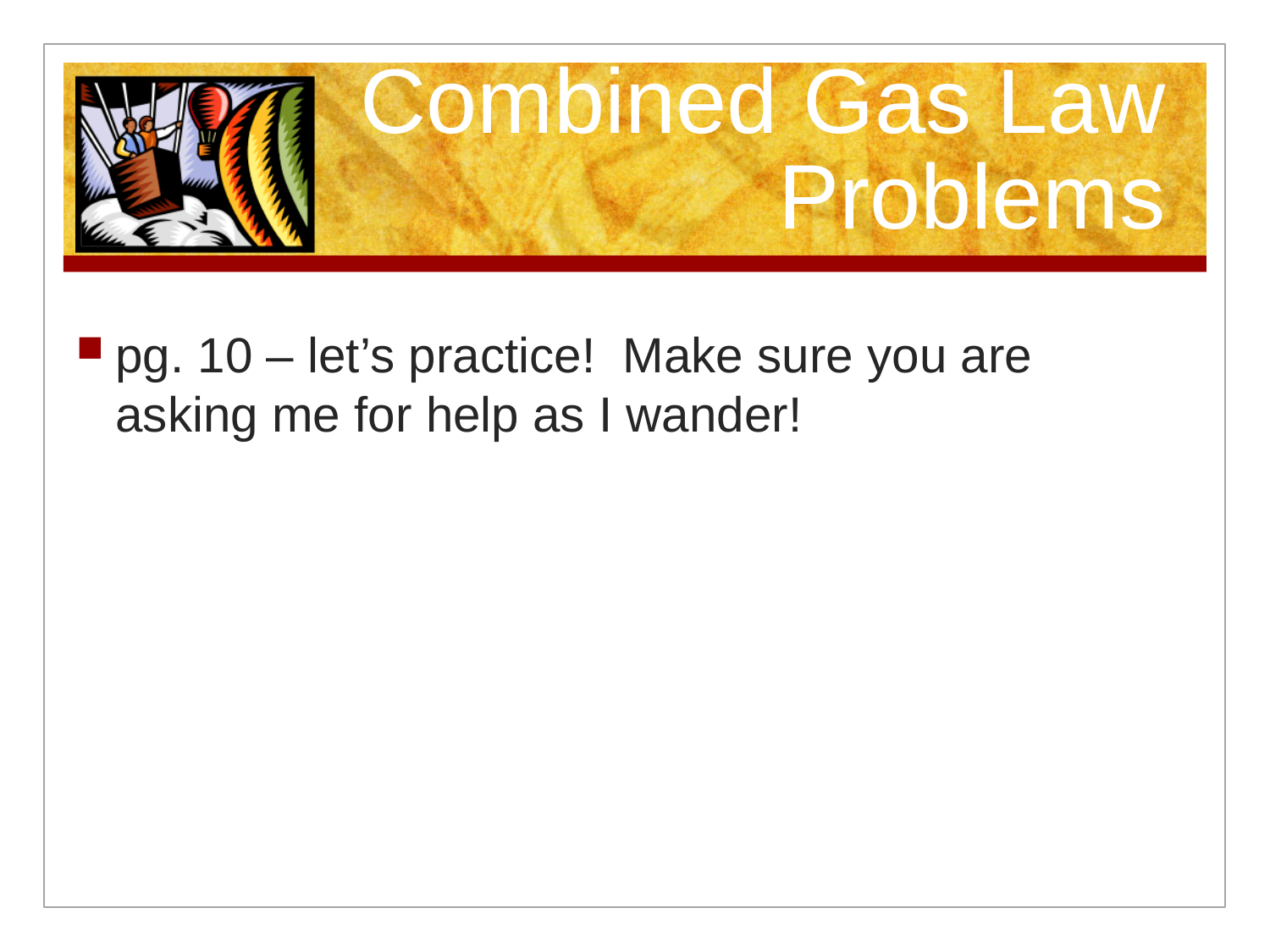

# Combined Gas Law Problems
pg. 10 – let’s practice!  Make sure you are asking me for help as I wander!